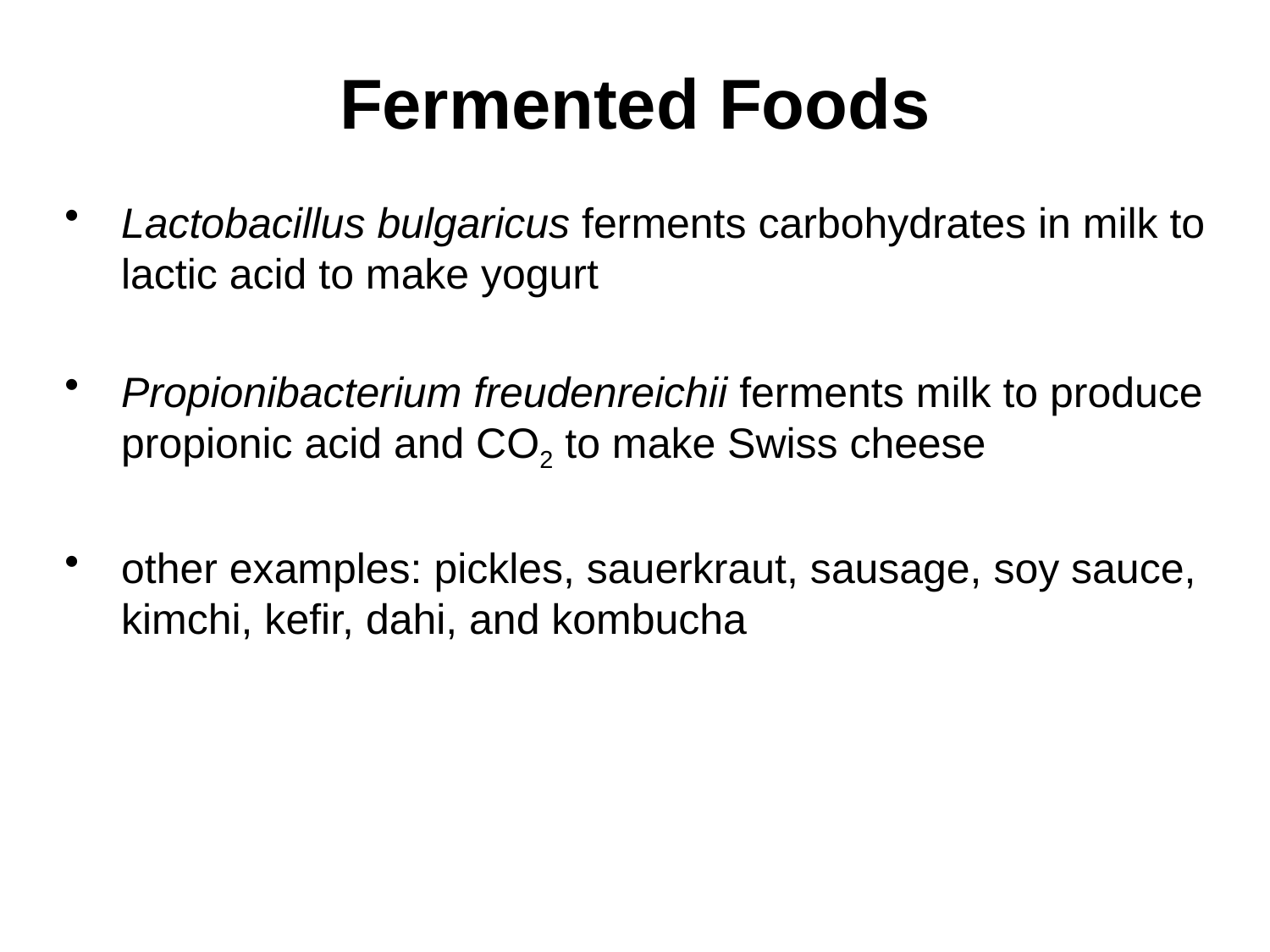

# Fermented Foods
Lactobacillus bulgaricus ferments carbohydrates in milk to lactic acid to make yogurt

Propionibacterium freudenreichii ferments milk to produce propionic acid and CO2 to make Swiss cheese

other examples: pickles, sauerkraut, sausage, soy sauce, kimchi, kefir, dahi, and kombucha